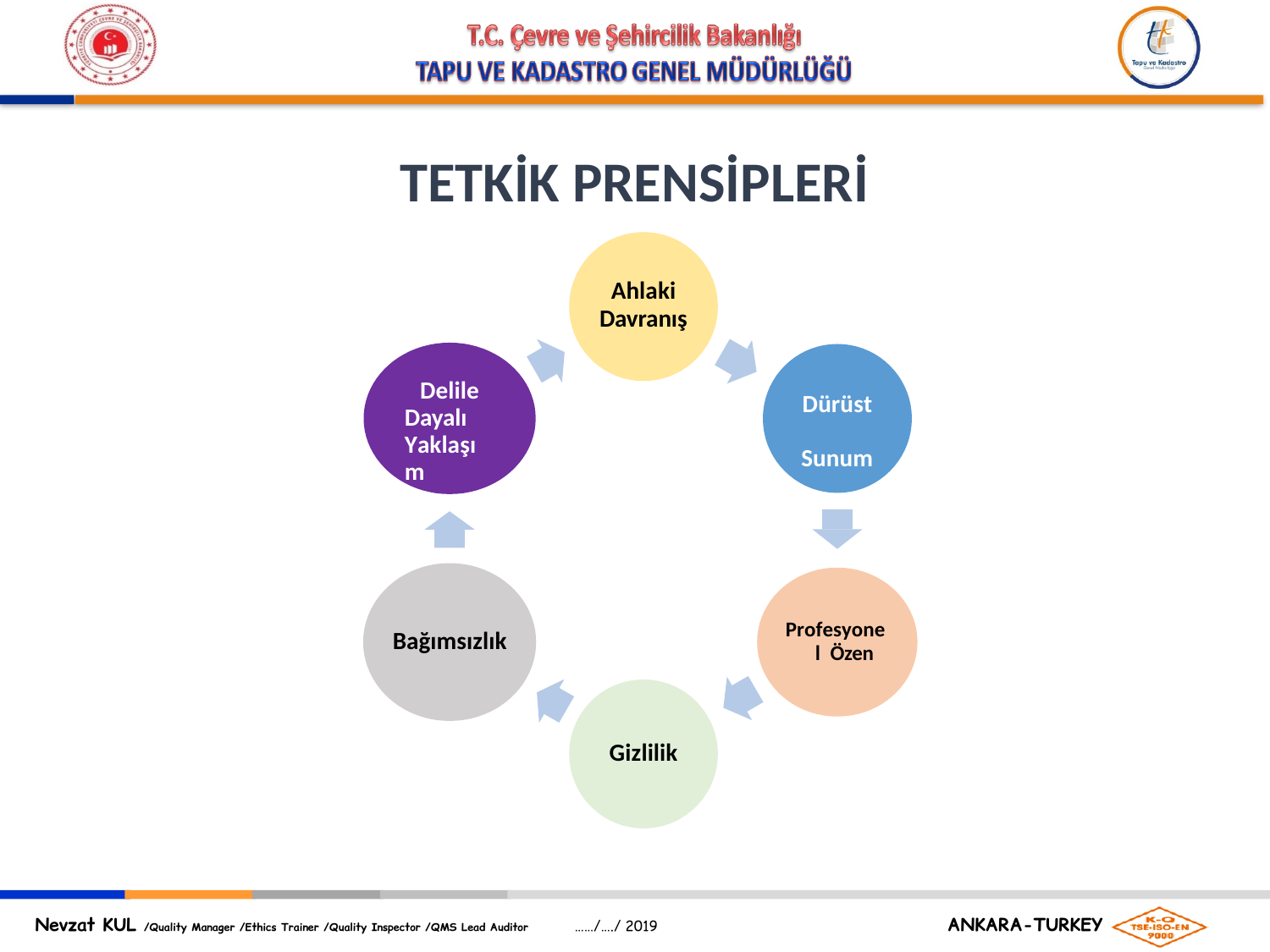

# TETKİK PRENSİPLERİ

Ahlaki
Davranış

Delile  Dayalı  Yaklaşım
Dürüst  Sunum

Profesyonel  Özen
Bağımsızlık

Gizlilik